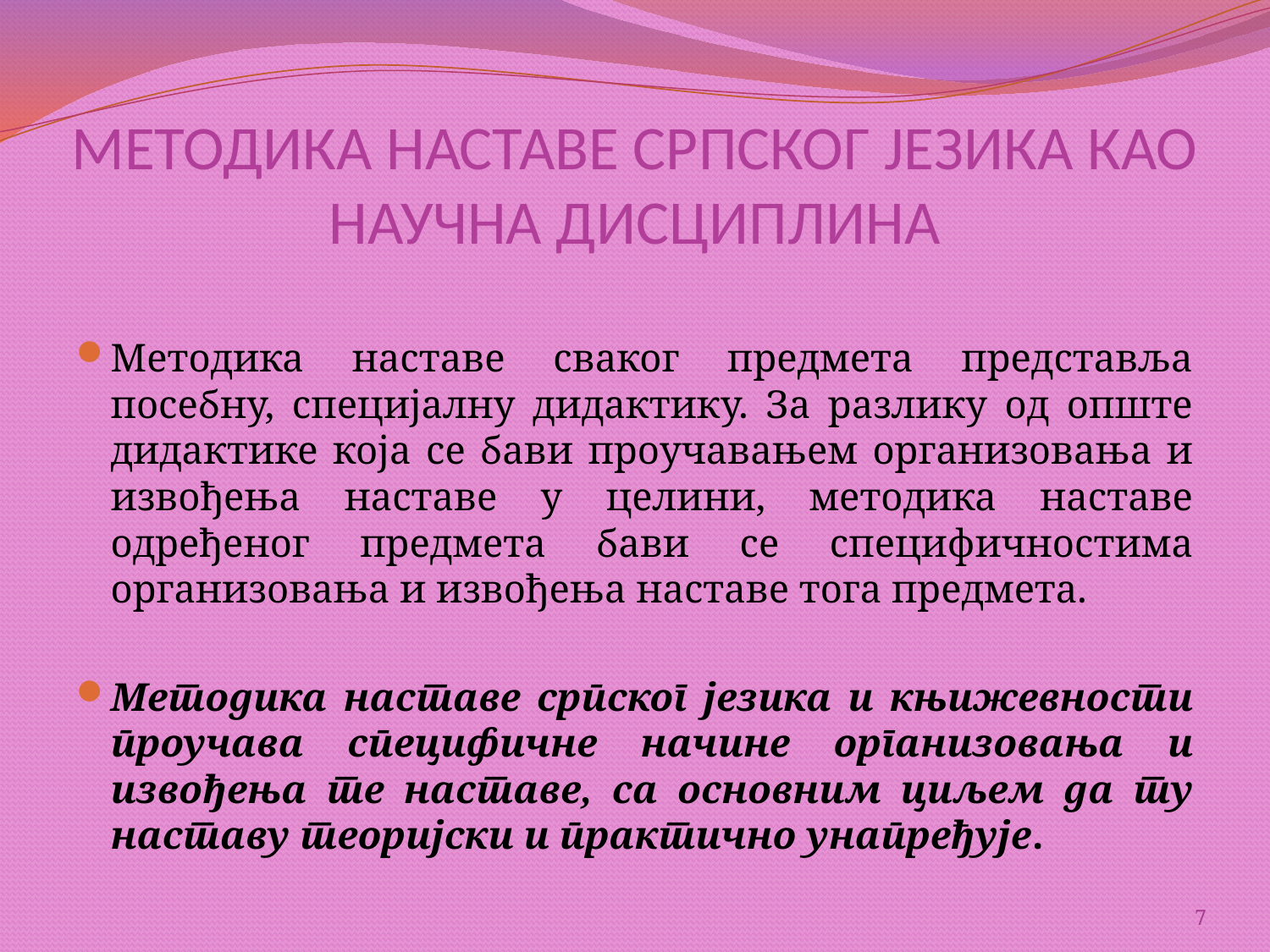

# МЕТОДИКА НАСТАВЕ СРПСКОГ ЈЕЗИКА КАО НАУЧНА ДИСЦИПЛИНА

Методика наставе сваког предмета представља посебну, специјалну дидактику. За разлику од опште дидактике која се бави проучавањем организовања и извођења наставе у целини, методика наставе одређеног предмета бави се специфичностима организовања и извођења наставе тога предмета.

Методика наставе српског језика и књижевности проучава специфичне начине организовања и извођења те наставе, са основним циљем да ту наставу теоријски и практично унапређује.
7